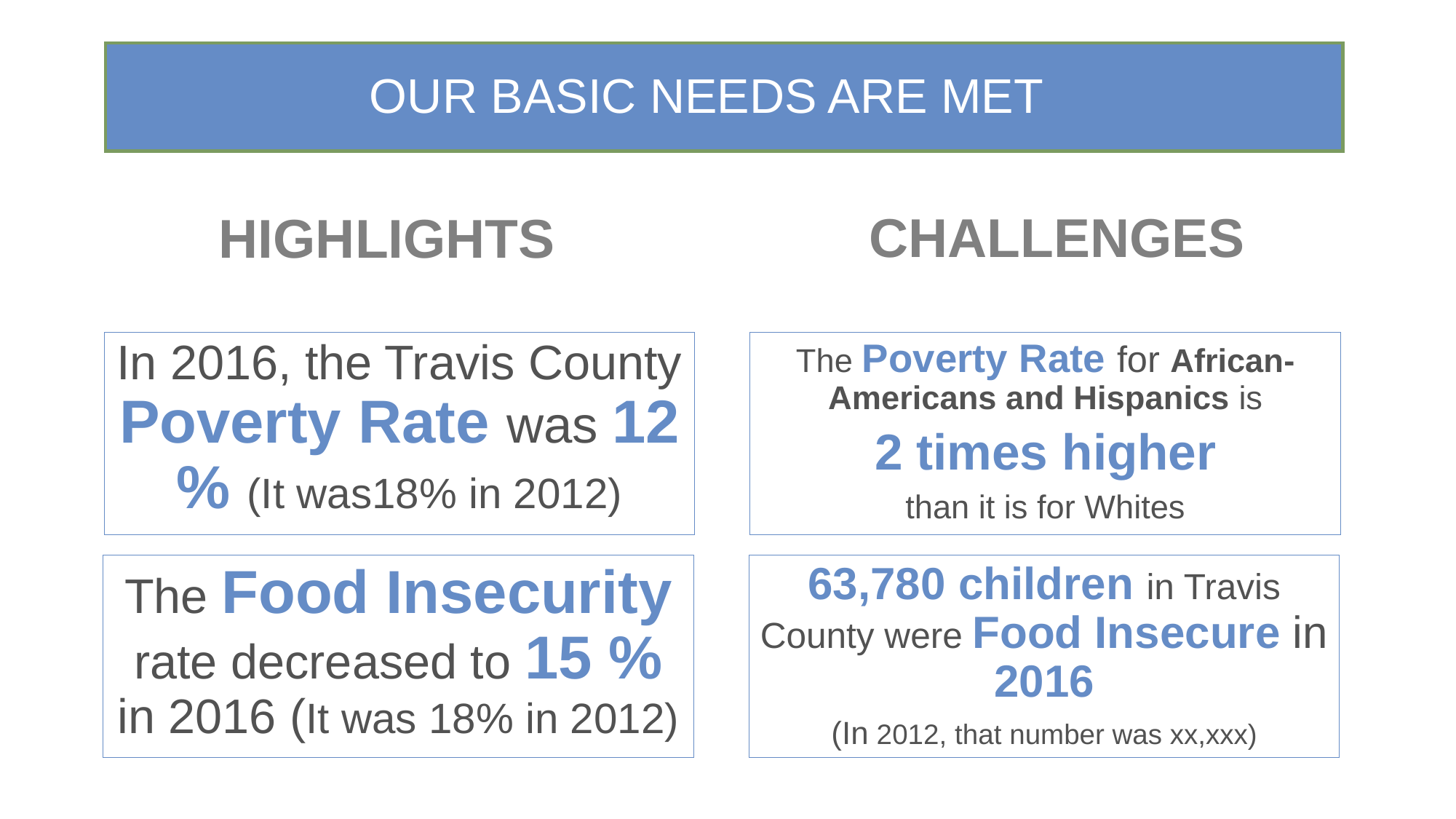

OUR BASIC NEEDS ARE MET
CHALLENGES
# HIGHLIGHTS
In 2016, the Travis County Poverty Rate was 12 % (It was18% in 2012)

The Poverty Rate for African-Americans and Hispanics is
2 times higher
than it is for Whites
The Food Insecurity rate decreased to 15 % in 2016 (It was 18% in 2012)
63,780 children in Travis County were Food Insecure in 2016
(In 2012, that number was xx,xxx)